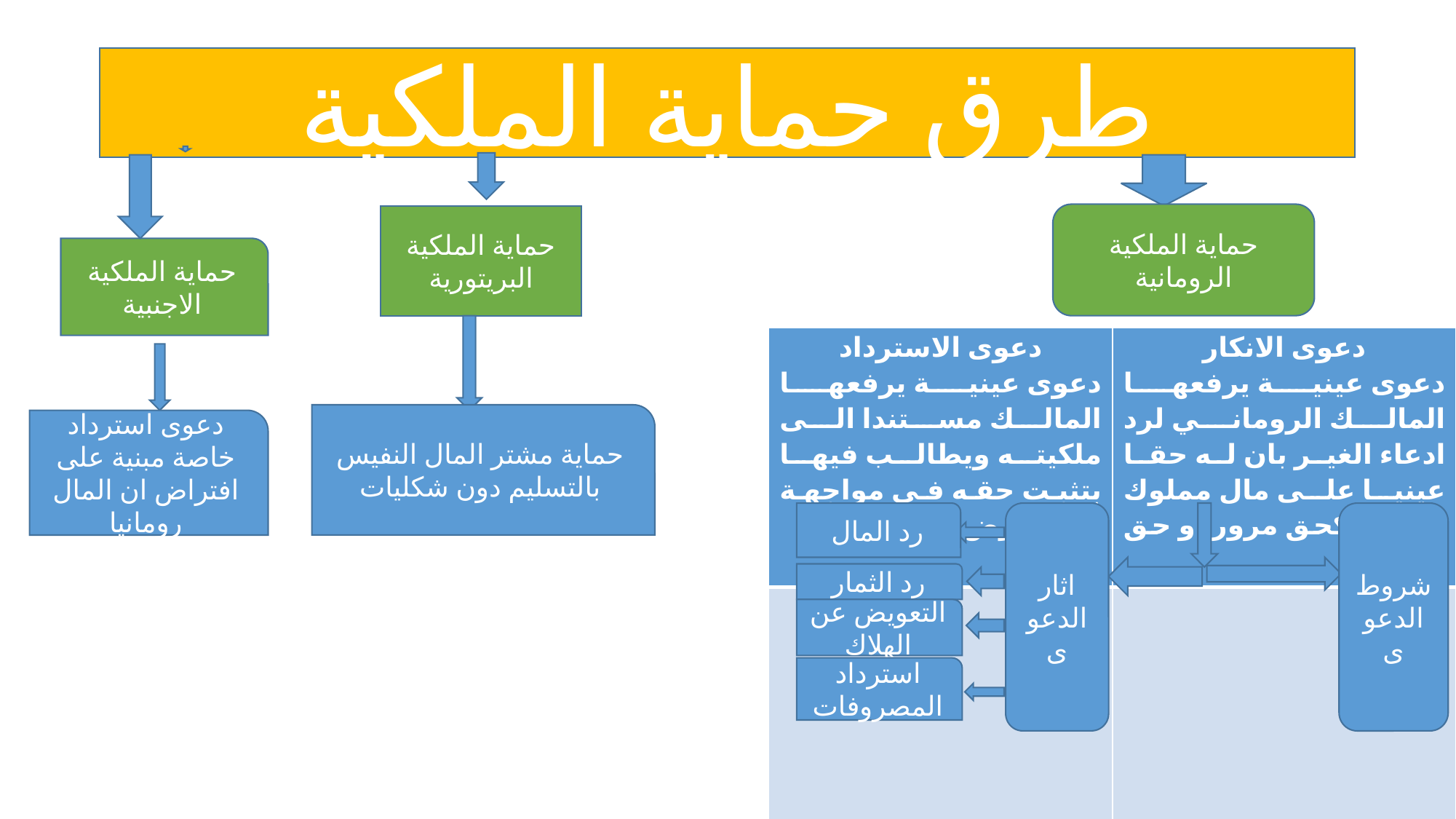

#
طرق حماية الملكية

حماية الملكية الرومانية
حماية الملكية البريتورية
حماية الملكية الاجنبية

| دعوى الاسترداد دعوى عينية يرفعها المالك مستندا الى ملكيته ويطالب فيها بتثبت حقه في مواجهة من يتعرض له بالملكية | دعوى الانكار دعوى عينية يرفعها المالك الروماني لرد ادعاء الغير بان له حقا عينيا على مال مملوك للمالك كحق مرور او حق مجرى |
| --- | --- |
|  |  |

حماية مشتر المال النفيس بالتسليم دون شكليات
دعوى استرداد خاصة مبنية على افتراض ان المال رومانيا
رد المال

شروط الدعوى
اثار الدعوى

رد الثمار

التعويض عن الهلاك

استرداد المصروفات